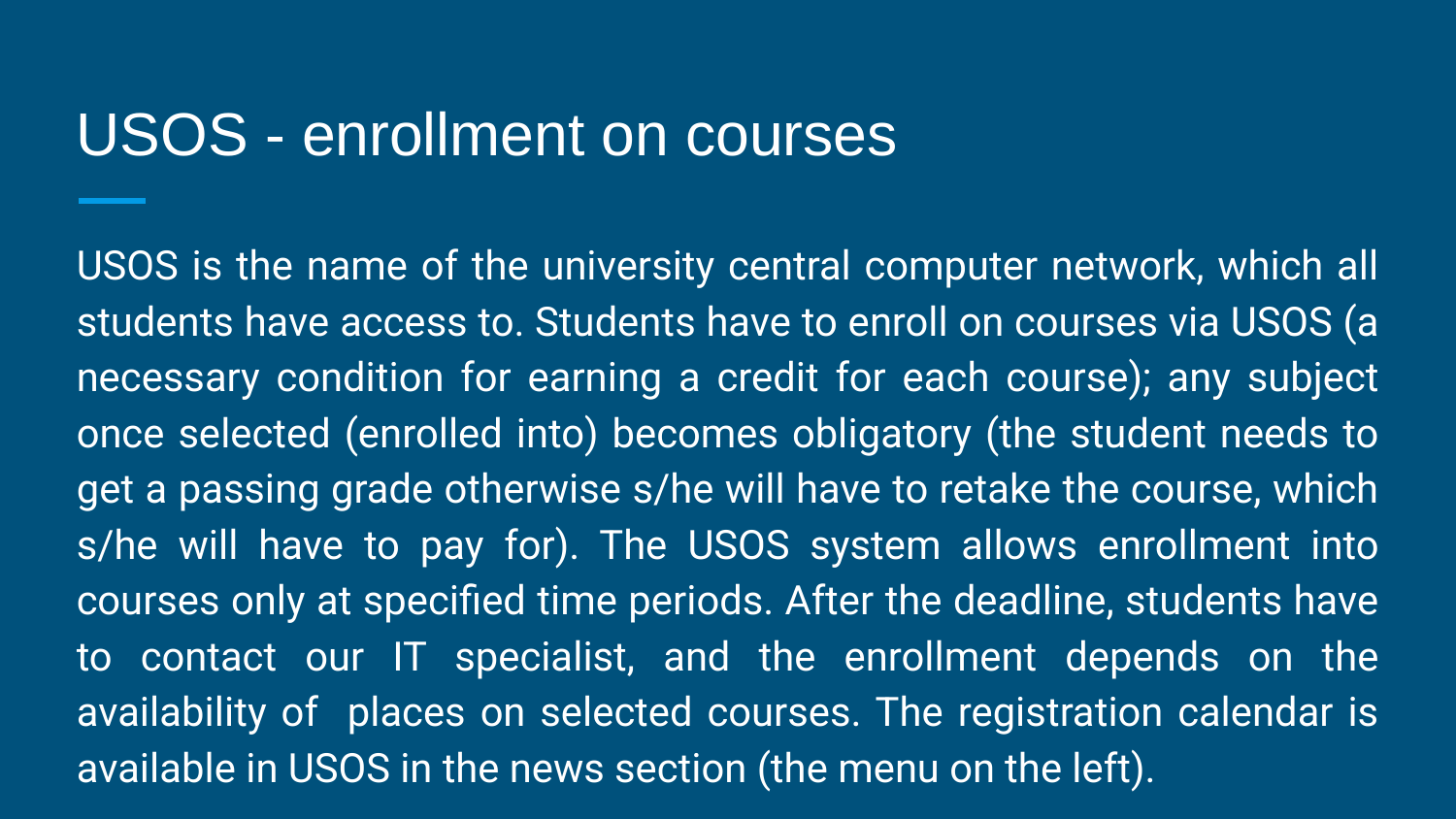

# USOS - enrollment on courses
USOS is the name of the university central computer network, which all students have access to. Students have to enroll on courses via USOS (a necessary condition for earning a credit for each course); any subject once selected (enrolled into) becomes obligatory (the student needs to get a passing grade otherwise s/he will have to retake the course, which s/he will have to pay for). The USOS system allows enrollment into courses only at specified time periods. After the deadline, students have to contact our IT specialist, and the enrollment depends on the availability of  places on selected courses. The registration calendar is available in USOS in the news section (the menu on the left).